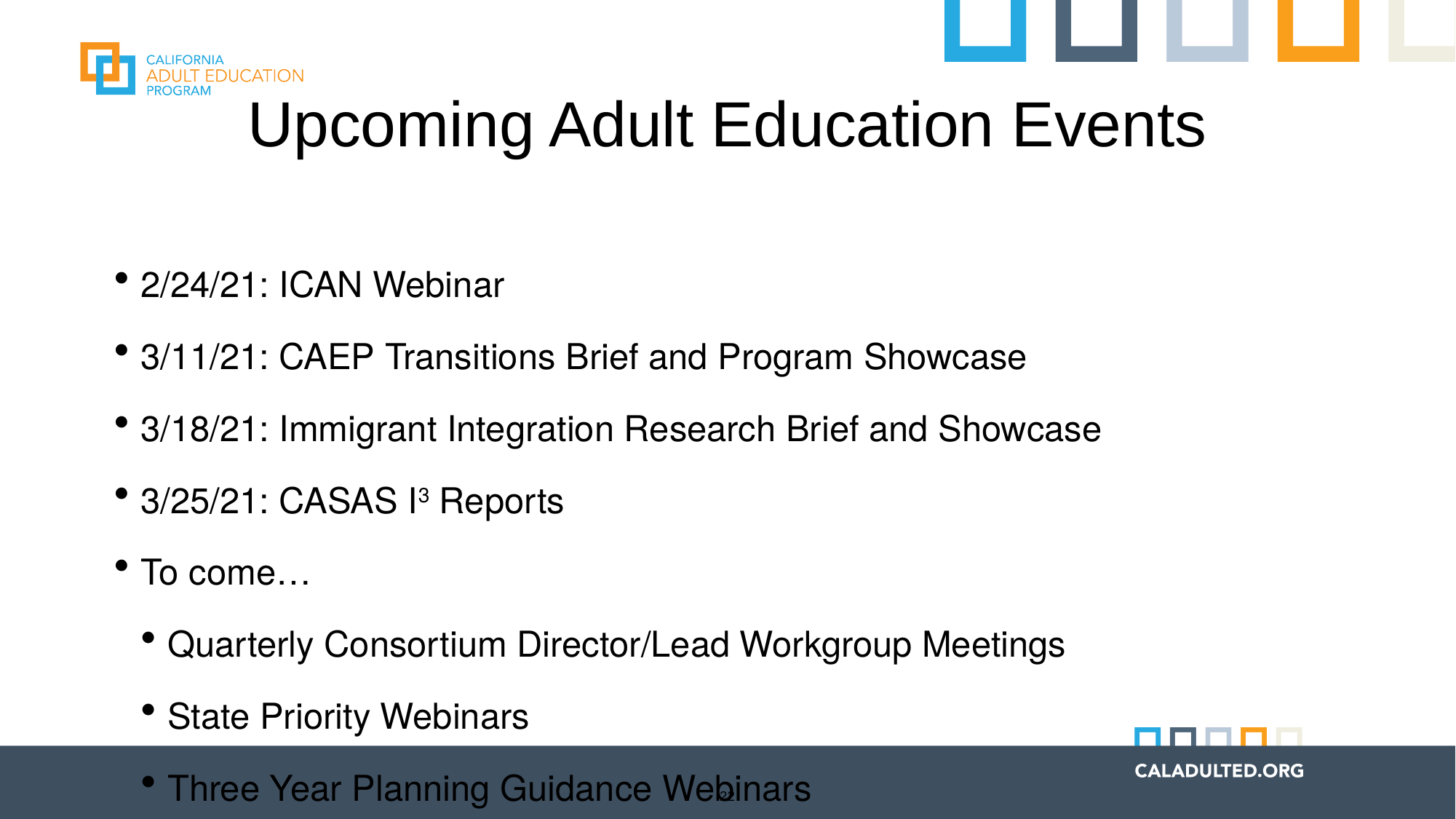

# Upcoming Adult Education Events
2/24/21: ICAN Webinar
3/11/21: CAEP Transitions Brief and Program Showcase
3/18/21: Immigrant Integration Research Brief and Showcase
3/25/21: CASAS I3 Reports
To come…
Quarterly Consortium Director/Lead Workgroup Meetings
State Priority Webinars
Three Year Planning Guidance Webinars

22